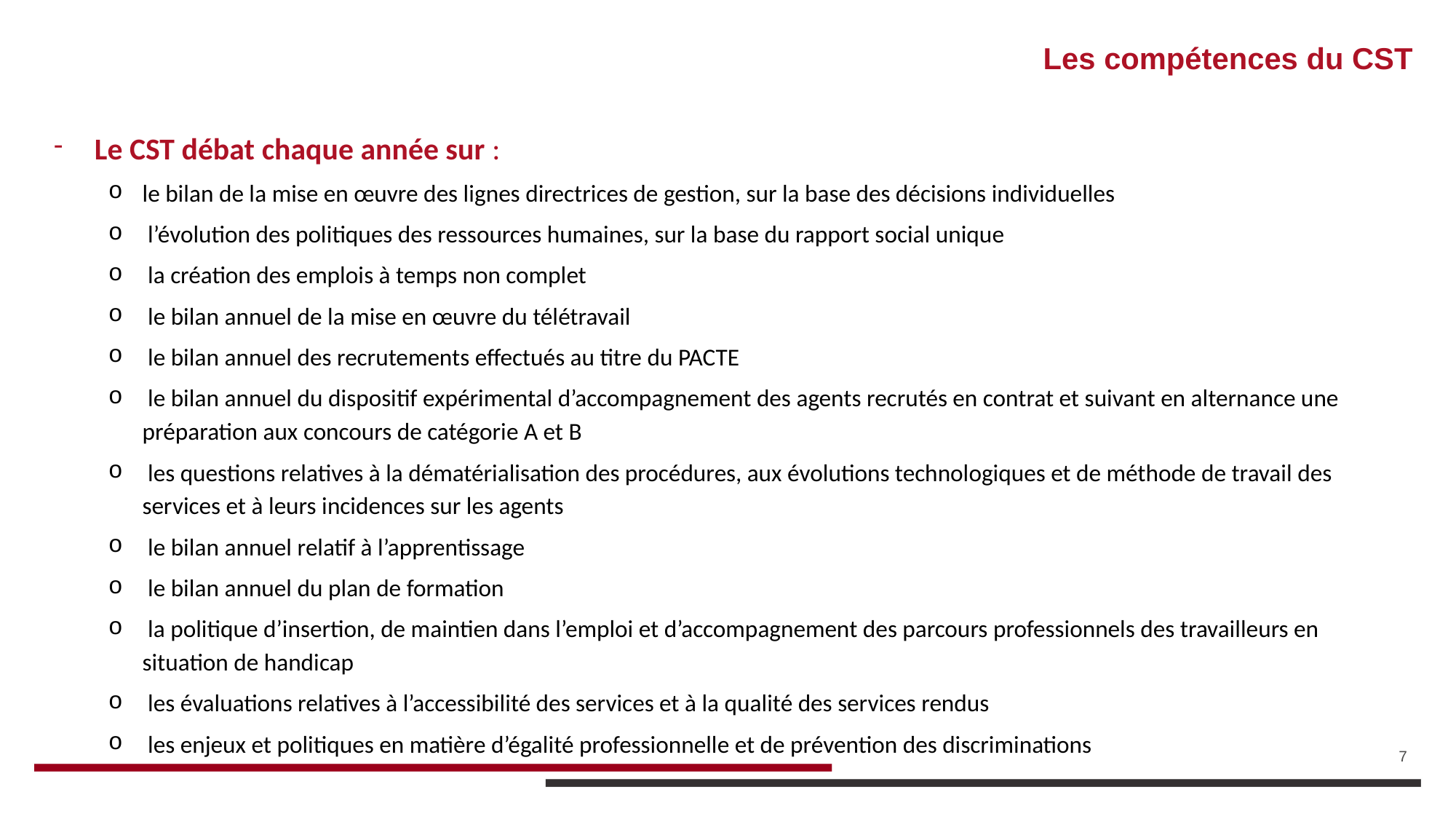

# Les compétences du CST

Le CST débat chaque année sur :
le bilan de la mise en œuvre des lignes directrices de gestion, sur la base des décisions individuelles
 l’évolution des politiques des ressources humaines, sur la base du rapport social unique
 la création des emplois à temps non complet
 le bilan annuel de la mise en œuvre du télétravail
 le bilan annuel des recrutements effectués au titre du PACTE
 le bilan annuel du dispositif expérimental d’accompagnement des agents recrutés en contrat et suivant en alternance une préparation aux concours de catégorie A et B
 les questions relatives à la dématérialisation des procédures, aux évolutions technologiques et de méthode de travail des services et à leurs incidences sur les agents
 le bilan annuel relatif à l’apprentissage
 le bilan annuel du plan de formation
 la politique d’insertion, de maintien dans l’emploi et d’accompagnement des parcours professionnels des travailleurs en situation de handicap
 les évaluations relatives à l’accessibilité des services et à la qualité des services rendus
 les enjeux et politiques en matière d’égalité professionnelle et de prévention des discriminations
7